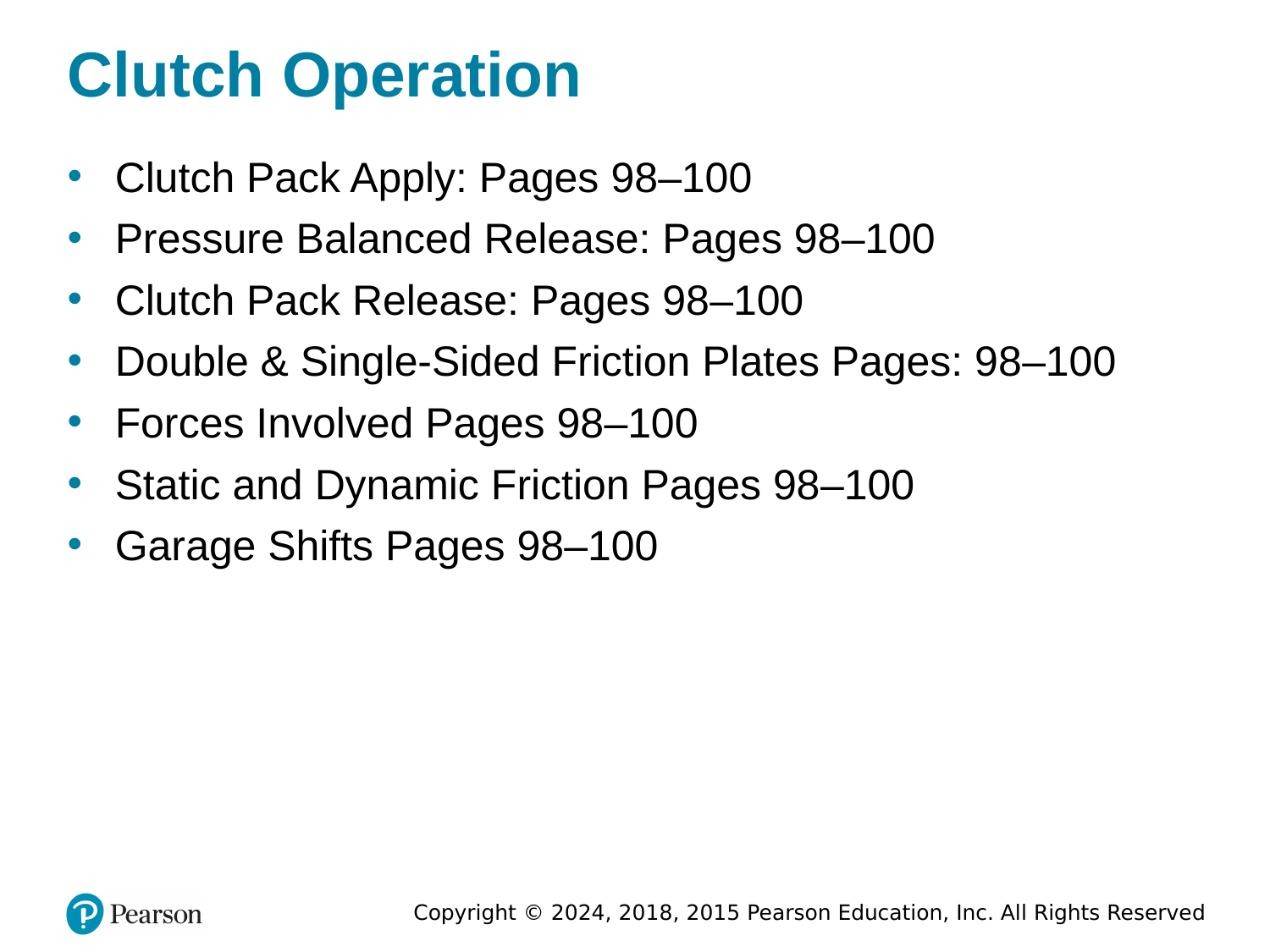

# Clutch Operation
Clutch Pack Apply: Pages 98–100
Pressure Balanced Release: Pages 98–100
Clutch Pack Release: Pages 98–100
Double & Single-Sided Friction Plates Pages: 98–100
Forces Involved Pages 98–100
Static and Dynamic Friction Pages 98–100
Garage Shifts Pages 98–100